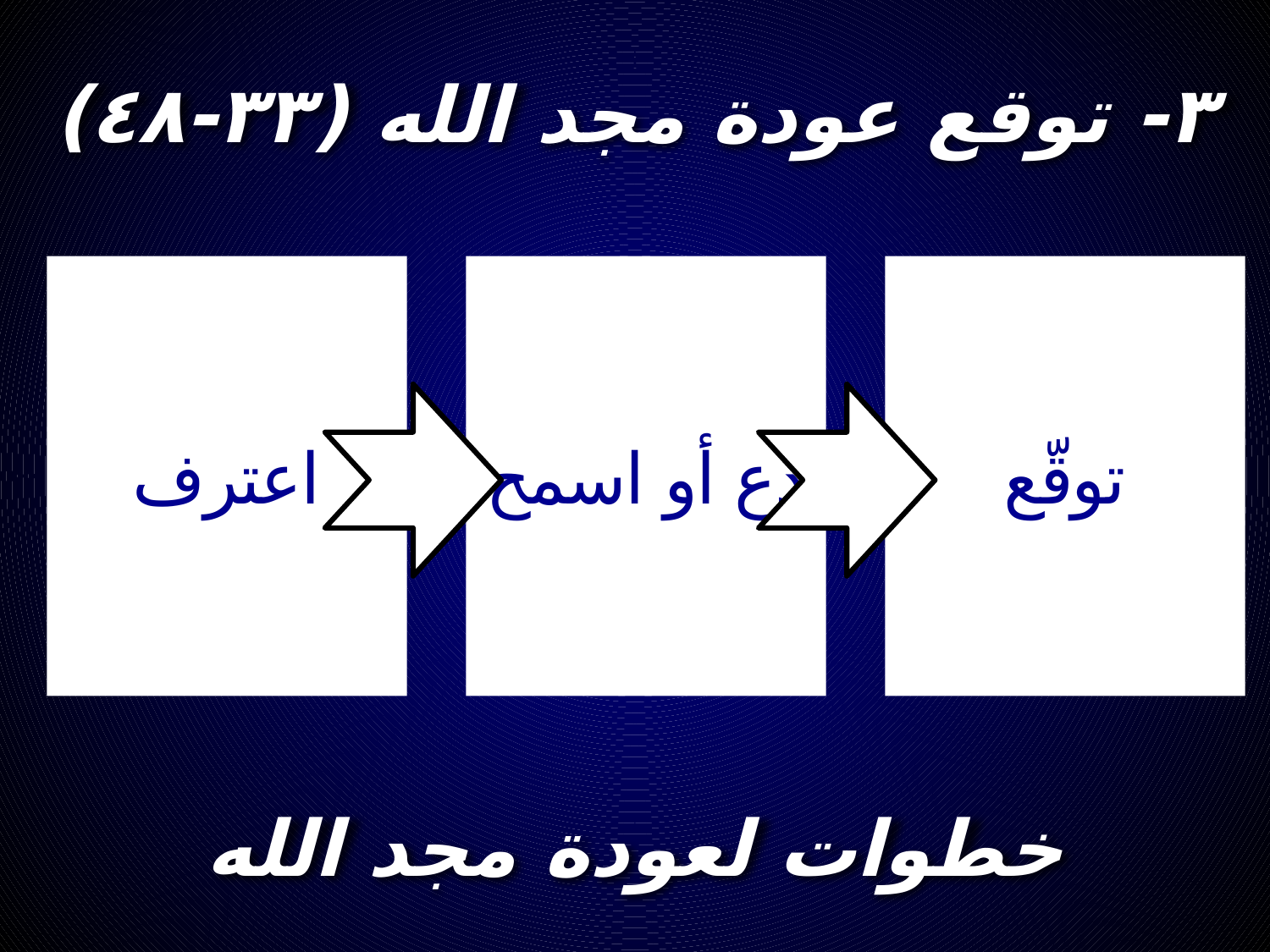

٣- توقع عودة مجد الله (٣٣-٤٨)
اعترف
دع أو اسمح
توقّع

# خطوات لعودة مجد الله